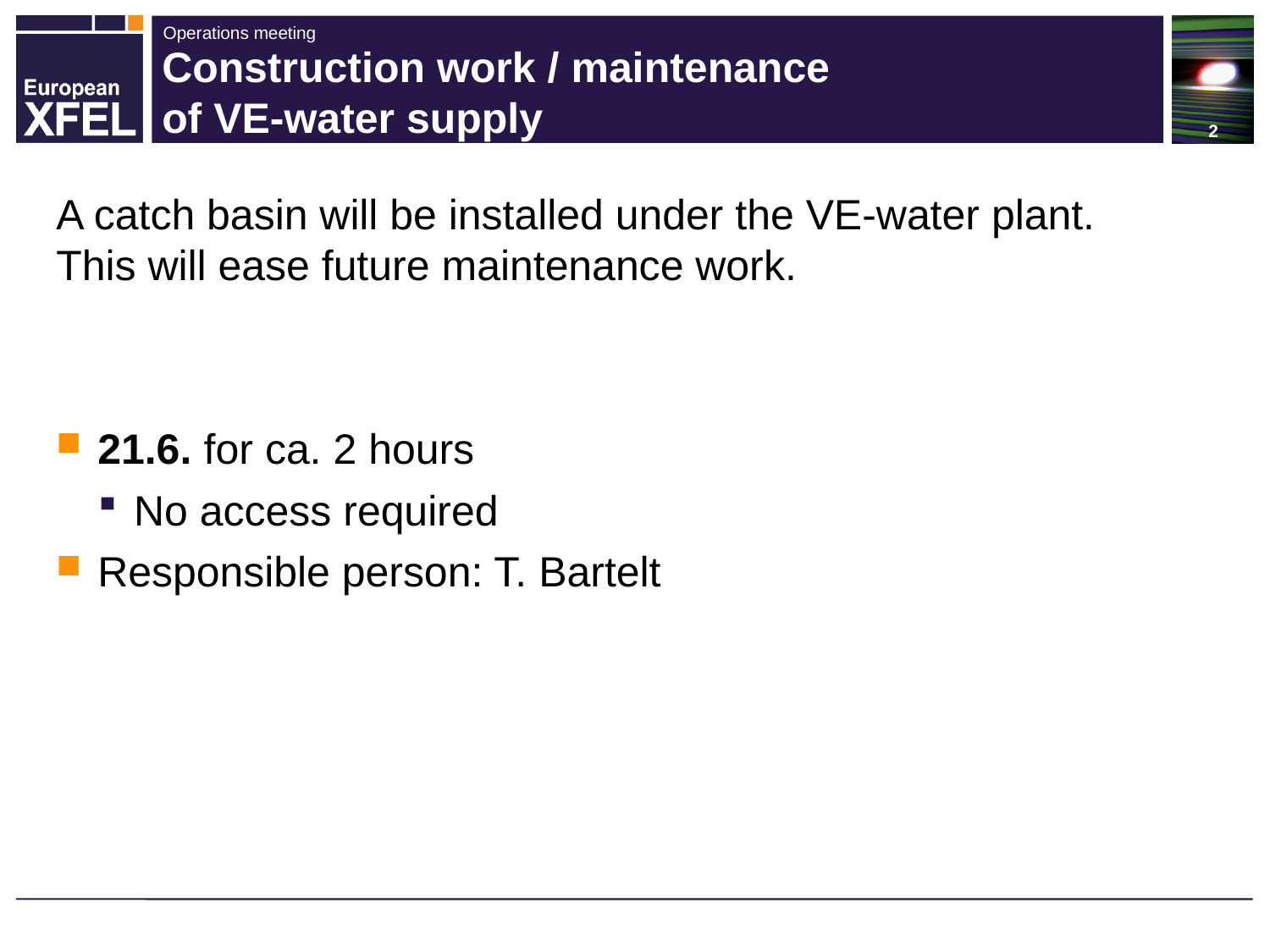

# Construction work / maintenance of VE-water supply
A catch basin will be installed under the VE-water plant. This will ease future maintenance work.

21.6. for ca. 2 hours
No access required
Responsible person: T. Bartelt